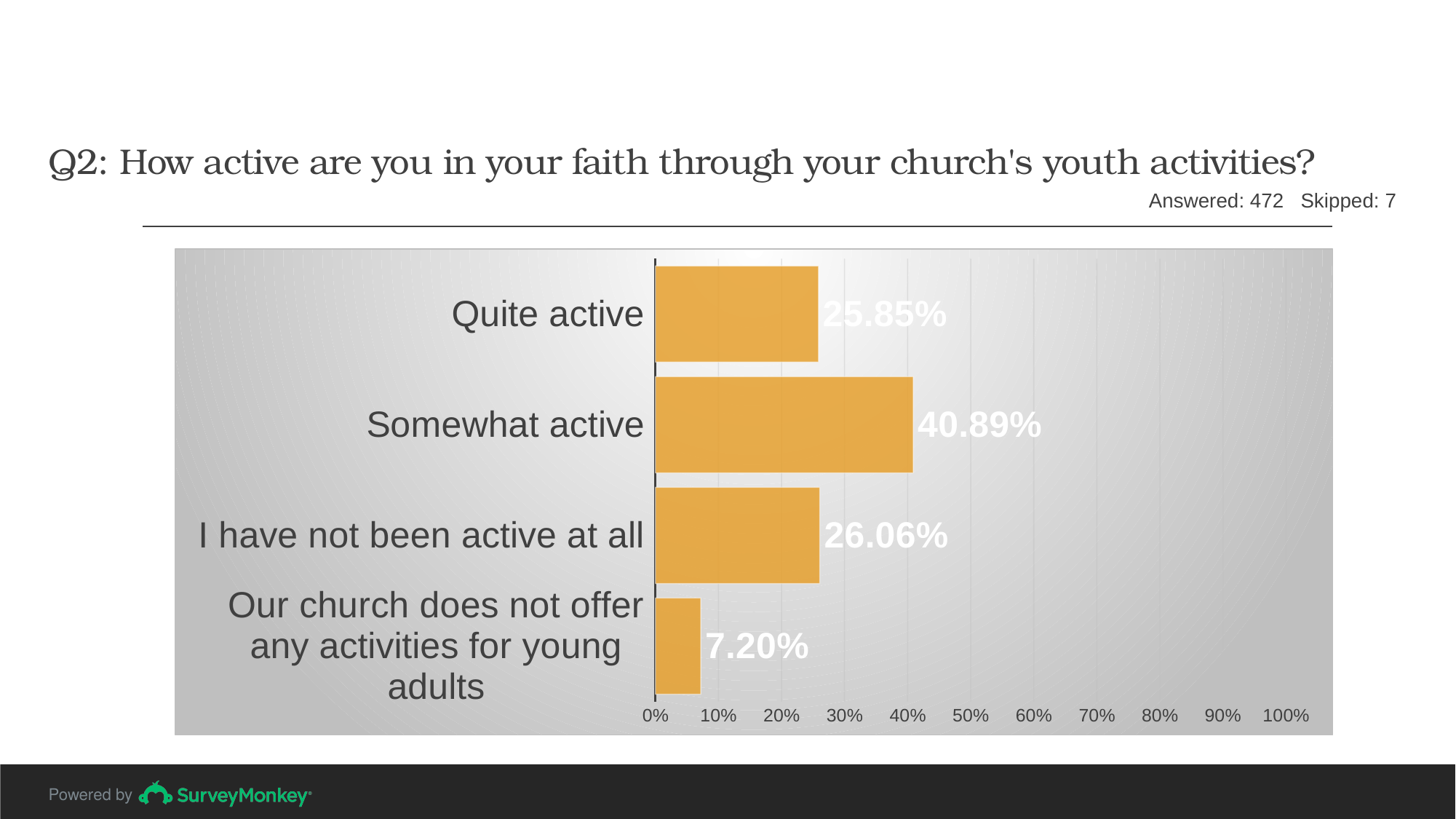

# Q2: How active are you in your faith through your church's youth activities?
Answered: 472   Skipped: 7

### Chart

| Category |   |
|---|---|
| Quite active | 0.2585 |
| Somewhat active | 0.4089 |
| I have not been active at all | 0.2606 |
| Our church does not offer any activities for young adults | 0.072 |